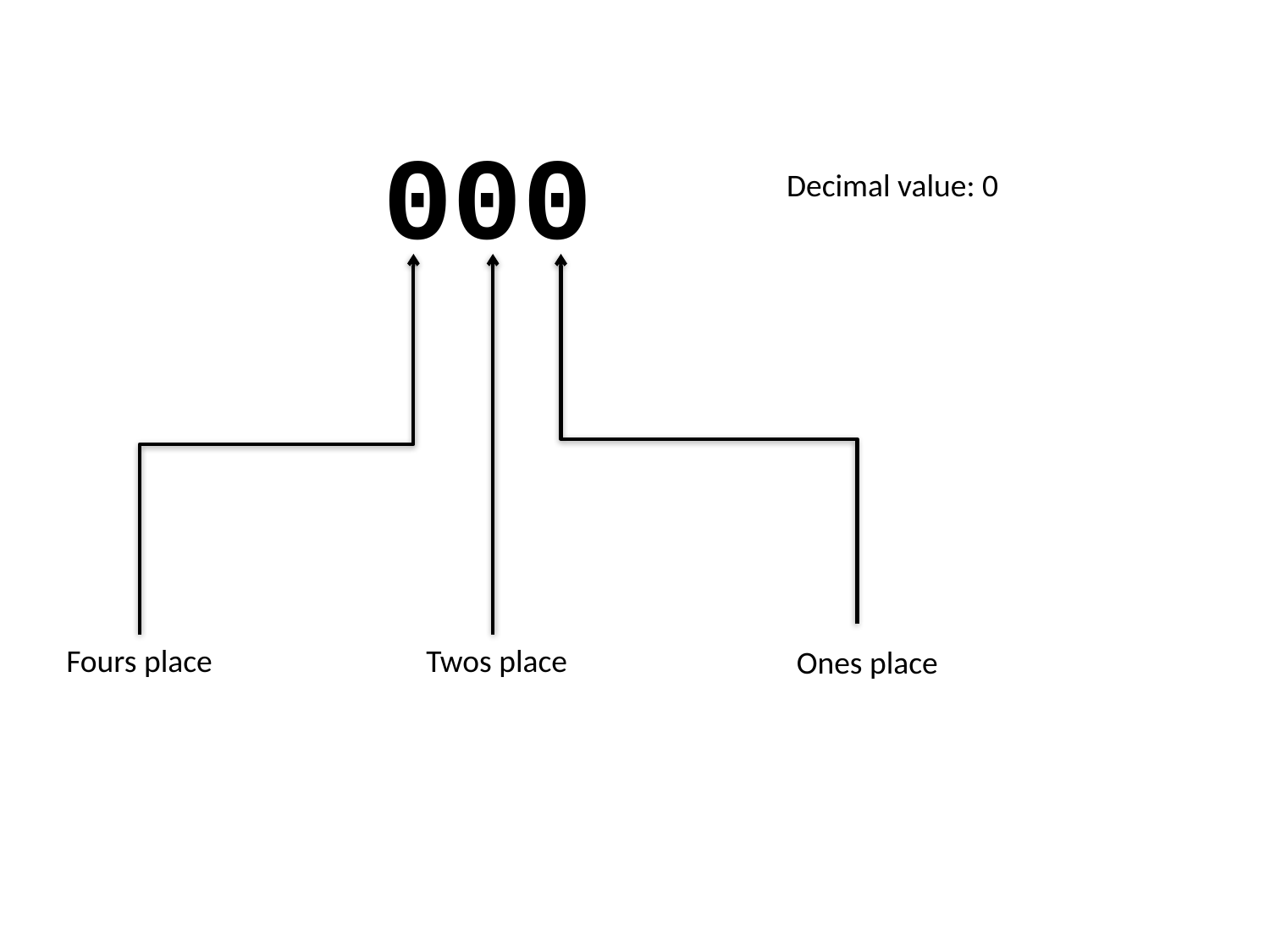

000
Decimal value: 0
Fours place
Twos place
Ones place